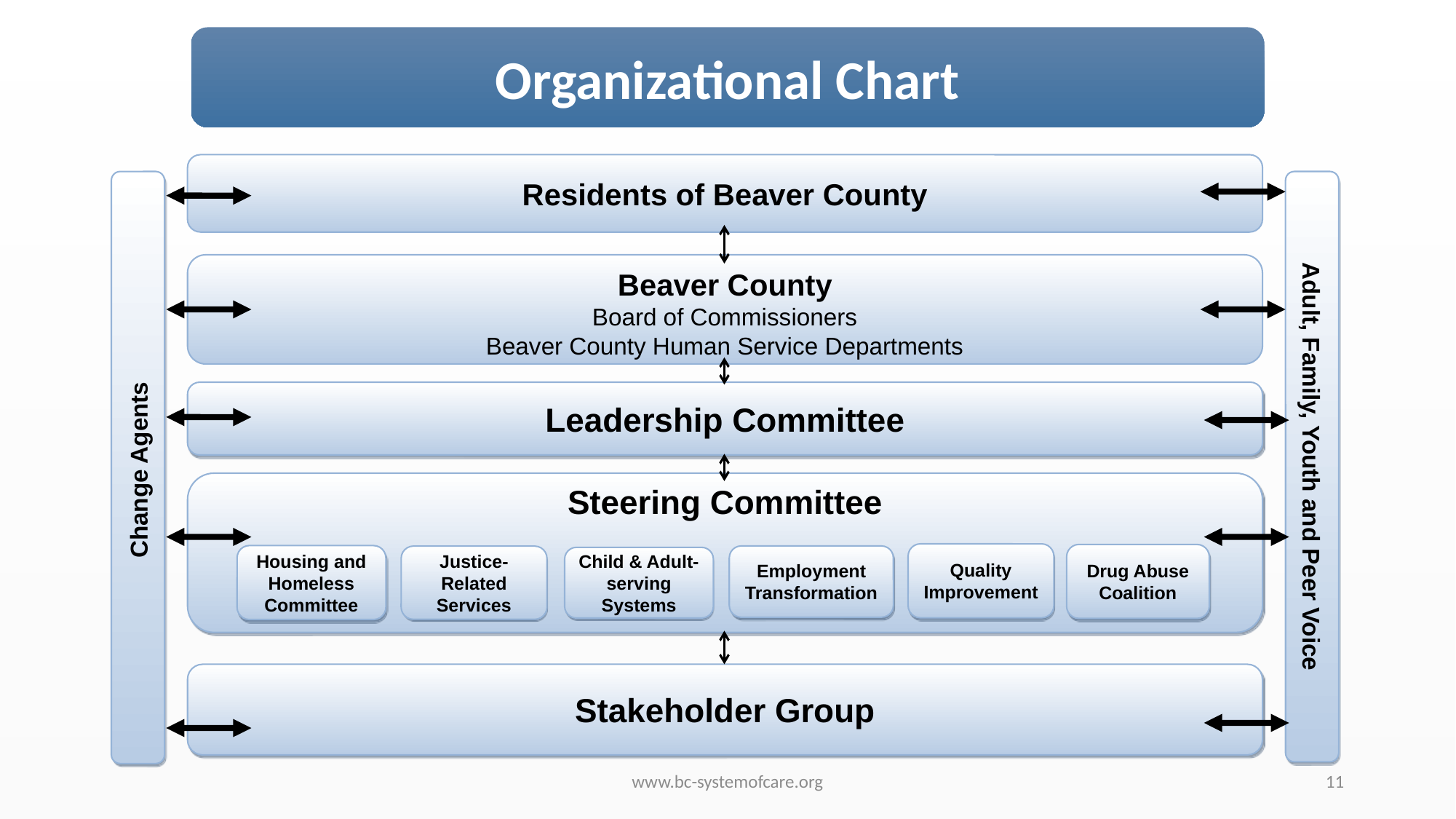

Organizational Chart
Residents of Beaver County

Beaver County
Board of Commissioners
Beaver County Human Service Departments

Leadership Committee

Adult, Family, Youth and Peer Voice
Change Agents
Steering Committee

Quality Improvement
Drug Abuse Coalition
Housing and Homeless Committee
Employment
Transformation
Justice- Related Services
Child & Adult-serving Systems
Stakeholder Group

www.bc-systemofcare.org
11